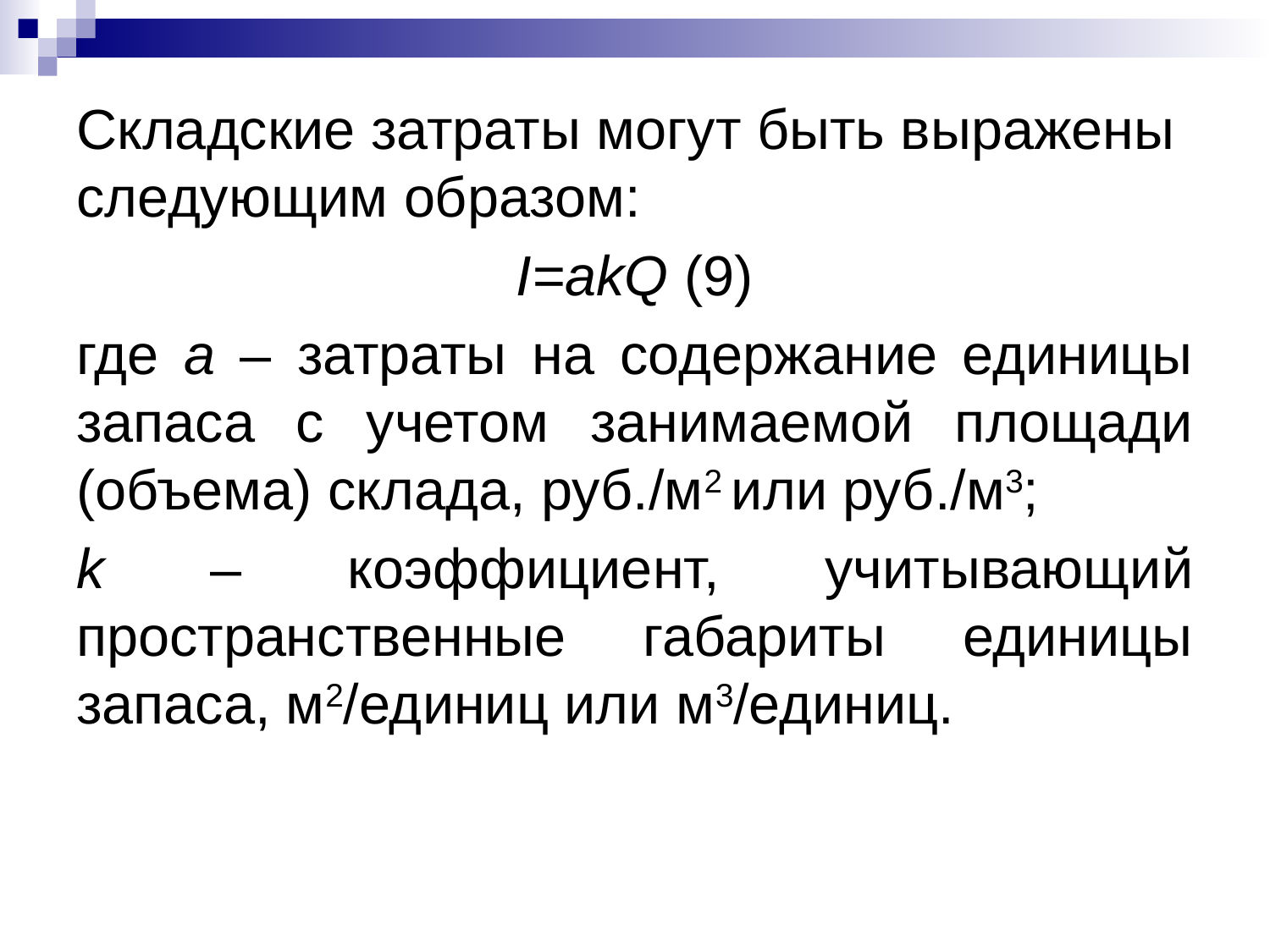

Складские затраты могут быть выражены следующим образом:
I=akQ (9)
где a – затраты на содержание единицы запаса с учетом занимаемой площади (объема) склада, руб./м2 или руб./м3;
k – коэффициент, учитывающий пространственные габариты единицы запаса, м2/единиц или м3/единиц.